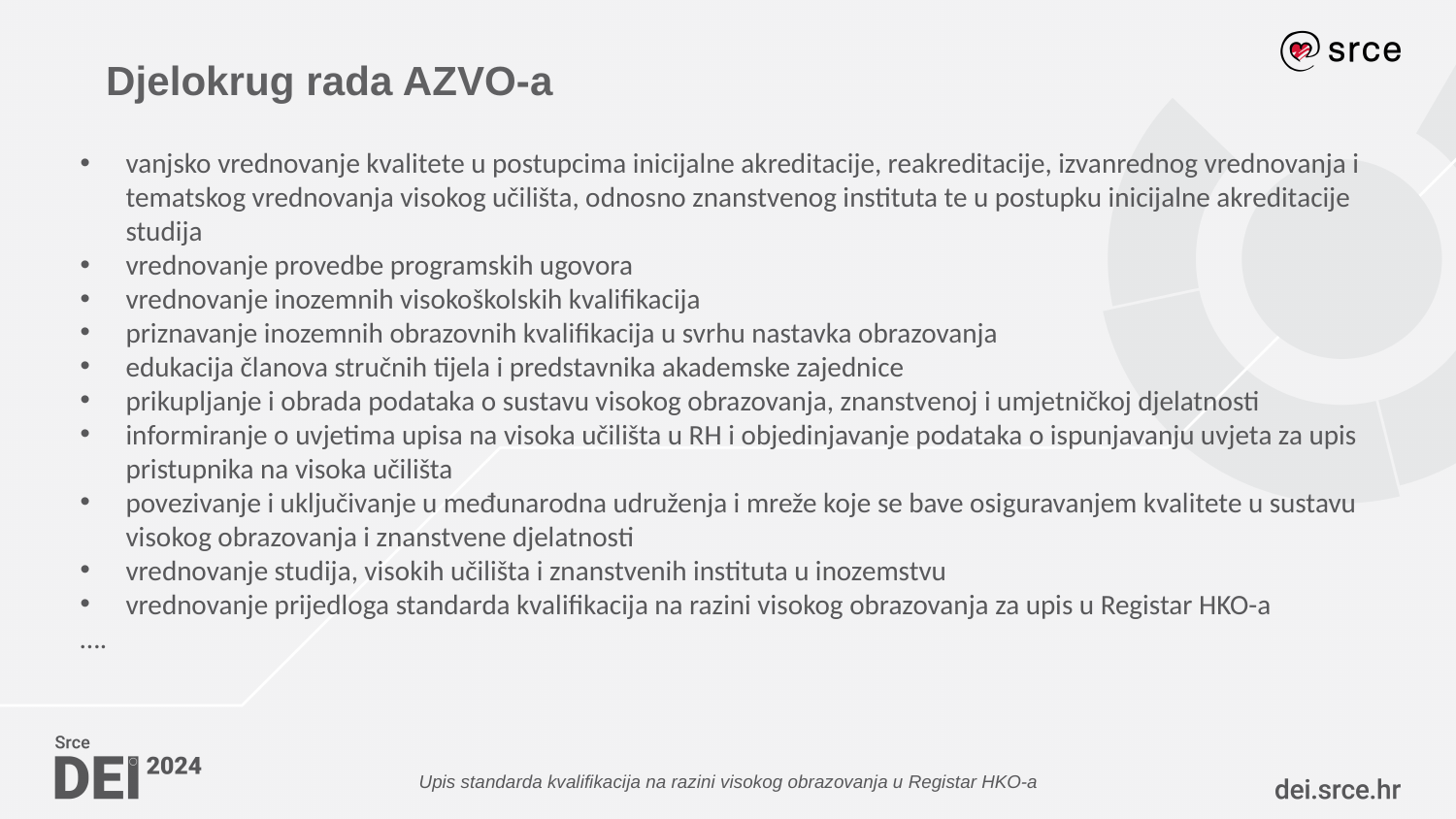

# Djelokrug rada AZVO-a
vanjsko vrednovanje kvalitete u postupcima inicijalne akreditacije, reakreditacije, izvanrednog vrednovanja i tematskog vrednovanja visokog učilišta, odnosno znanstvenog instituta te u postupku inicijalne akreditacije studija
vrednovanje provedbe programskih ugovora
vrednovanje inozemnih visokoškolskih kvalifikacija
priznavanje inozemnih obrazovnih kvalifikacija u svrhu nastavka obrazovanja
edukacija članova stručnih tijela i predstavnika akademske zajednice
prikupljanje i obrada podataka o sustavu visokog obrazovanja, znanstvenoj i umjetničkoj djelatnosti
informiranje o uvjetima upisa na visoka učilišta u RH i objedinjavanje podataka o ispunjavanju uvjeta za upis pristupnika na visoka učilišta
povezivanje i uključivanje u međunarodna udruženja i mreže koje se bave osiguravanjem kvalitete u sustavu visokog obrazovanja i znanstvene djelatnosti
vrednovanje studija, visokih učilišta i znanstvenih instituta u inozemstvu
vrednovanje prijedloga standarda kvalifikacija na razini visokog obrazovanja za upis u Registar HKO-a
….
Upis standarda kvalifikacija na razini visokog obrazovanja u Registar HKO-a